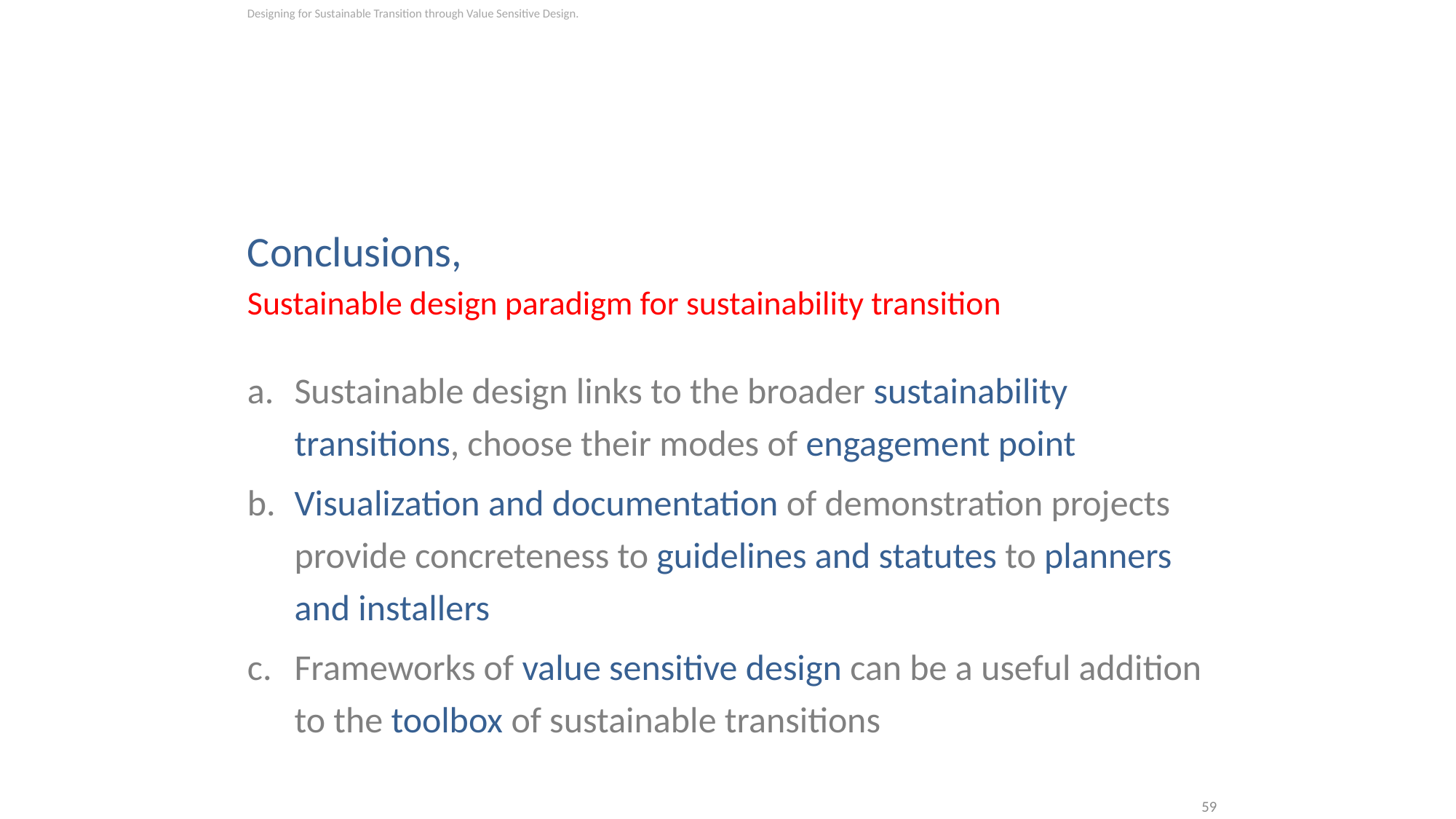

Designing for Sustainable Transition through Value Sensitive Design.

Conclusions,
Sustainable design paradigm for sustainability transition

Sustainable design links to the broader sustainability transitions, choose their modes of engagement point
Visualization and documentation of demonstration projects provide concreteness to guidelines and statutes to planners and installers
Frameworks of value sensitive design can be a useful addition to the toolbox of sustainable transitions

59